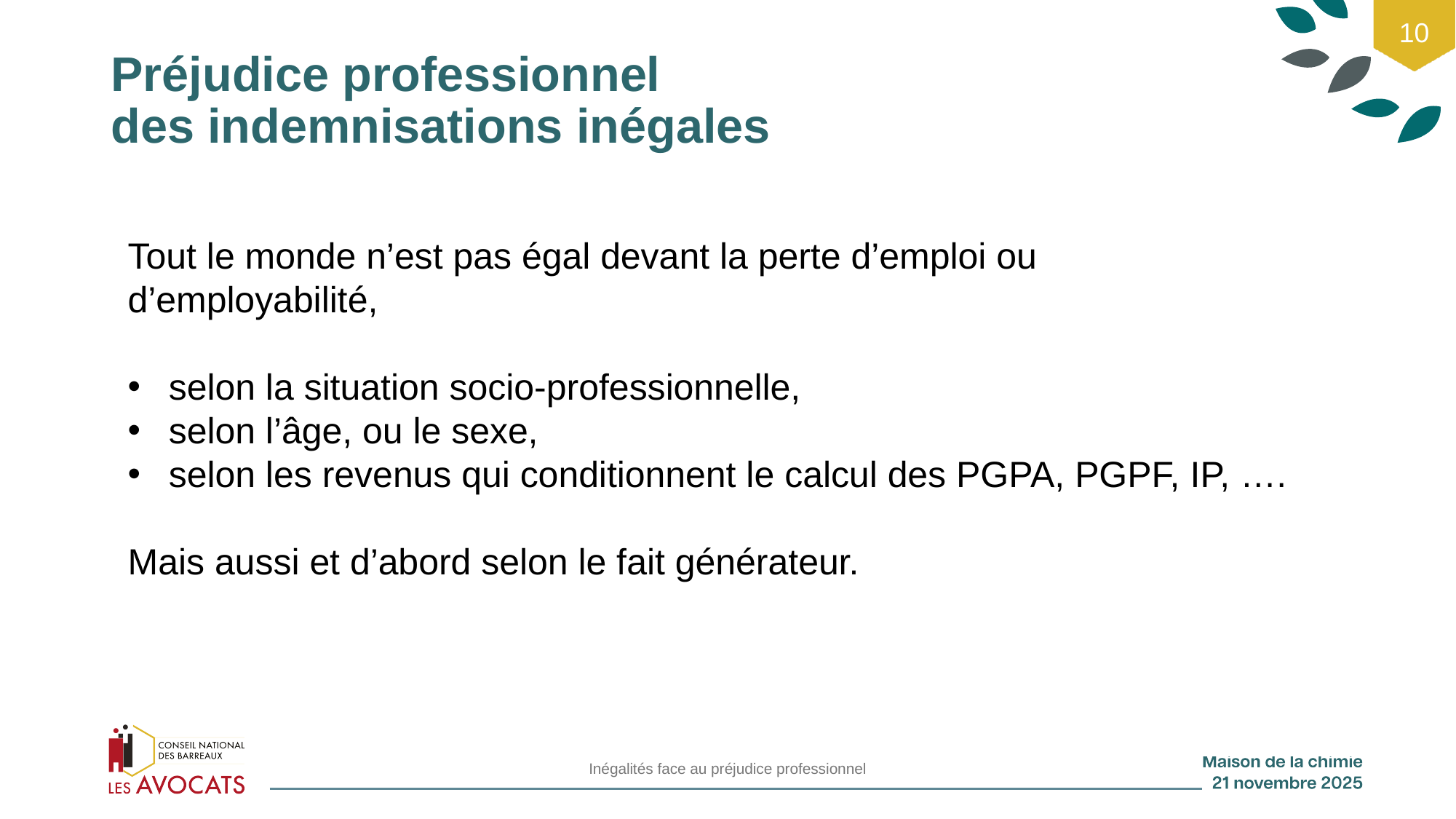

10
# Préjudice professionnel des indemnisations inégales
Tout le monde n’est pas égal devant la perte d’emploi ou d’employabilité,

selon la situation socio-professionnelle,
selon l’âge, ou le sexe,
selon les revenus qui conditionnent le calcul des PGPA, PGPF, IP, ….

Mais aussi et d’abord selon le fait générateur.
Inégalités face au préjudice professionnel